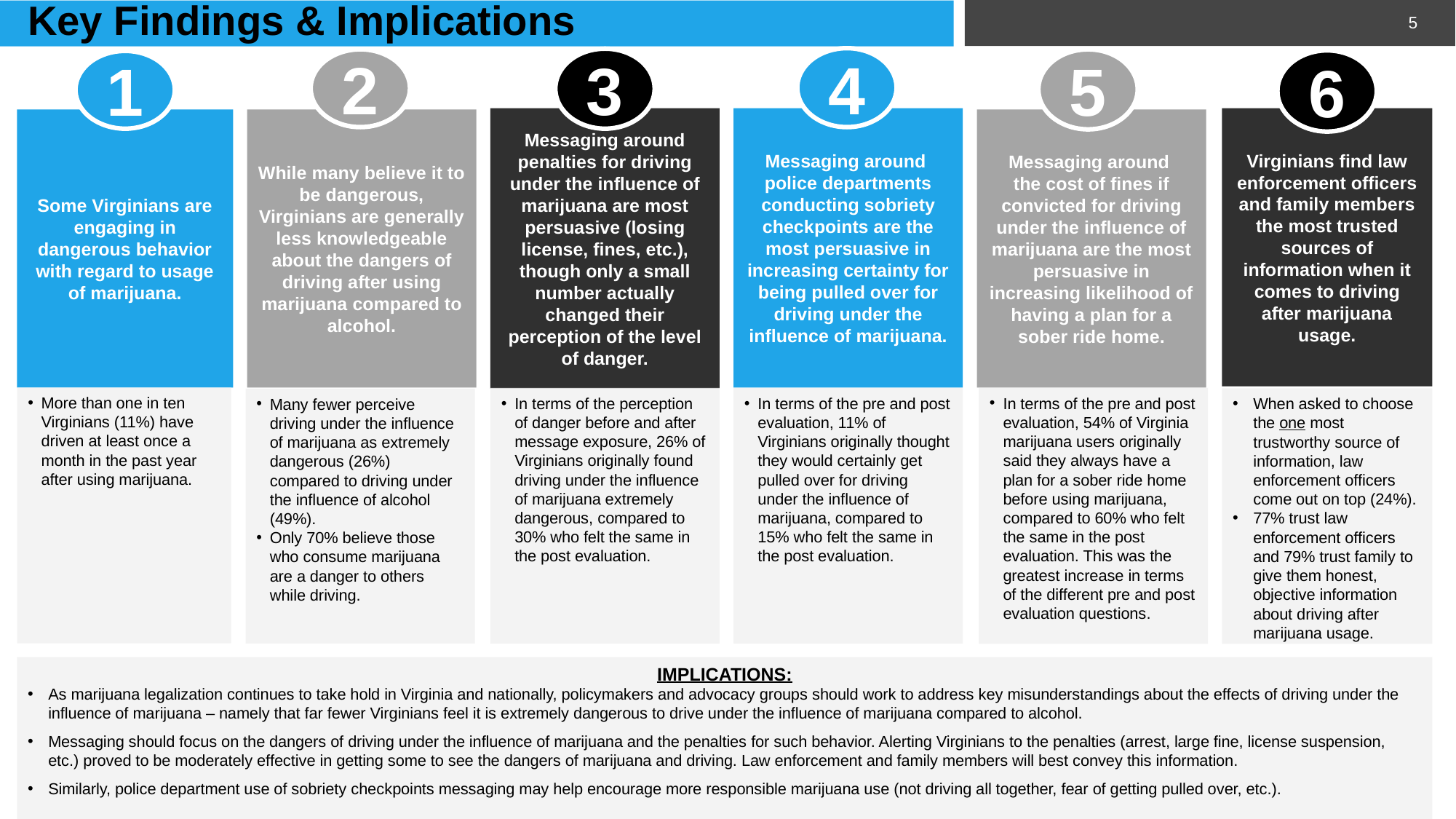

Key Findings & Implications
5
4
3
2
5
6
1
Messaging around penalties for driving under the influence of marijuana are most persuasive (losing license, fines, etc.), though only a small number actually changed their perception of the level of danger.
Messaging around
police departments conducting sobriety checkpoints are the most persuasive in increasing certainty for being pulled over for driving under the influence of marijuana.
Virginians find law enforcement officers and family members the most trusted sources of information when it comes to driving after marijuana usage.
Some Virginians are engaging in dangerous behavior with regard to usage of marijuana.
While many believe it to be dangerous, Virginians are generally less knowledgeable about the dangers of driving after using marijuana compared to alcohol.
Messaging around
the cost of fines if convicted for driving under the influence of marijuana are the most persuasive in increasing likelihood of having a plan for a sober ride home.
More than one in ten Virginians (11%) have driven at least once a month in the past year after using marijuana.
In terms of the pre and post evaluation, 54% of Virginia marijuana users originally said they always have a plan for a sober ride home before using marijuana, compared to 60% who felt the same in the post evaluation. This was the greatest increase in terms of the different pre and post evaluation questions.
In terms of the perception of danger before and after message exposure, 26% of Virginians originally found driving under the influence of marijuana extremely dangerous, compared to 30% who felt the same in the post evaluation.
In terms of the pre and post evaluation, 11% of Virginians originally thought they would certainly get pulled over for driving under the influence of marijuana, compared to 15% who felt the same in the post evaluation.
When asked to choose the one most trustworthy source of information, law enforcement officers come out on top (24%).
77% trust law enforcement officers and 79% trust family to give them honest, objective information about driving after marijuana usage.
Many fewer perceive driving under the influence of marijuana as extremely dangerous (26%) compared to driving under the influence of alcohol (49%).
Only 70% believe those who consume marijuana are a danger to others while driving.

IMPLICATIONS:
As marijuana legalization continues to take hold in Virginia and nationally, policymakers and advocacy groups should work to address key misunderstandings about the effects of driving under the influence of marijuana – namely that far fewer Virginians feel it is extremely dangerous to drive under the influence of marijuana compared to alcohol.
Messaging should focus on the dangers of driving under the influence of marijuana and the penalties for such behavior. Alerting Virginians to the penalties (arrest, large fine, license suspension, etc.) proved to be moderately effective in getting some to see the dangers of marijuana and driving. Law enforcement and family members will best convey this information.
Similarly, police department use of sobriety checkpoints messaging may help encourage more responsible marijuana use (not driving all together, fear of getting pulled over, etc.).